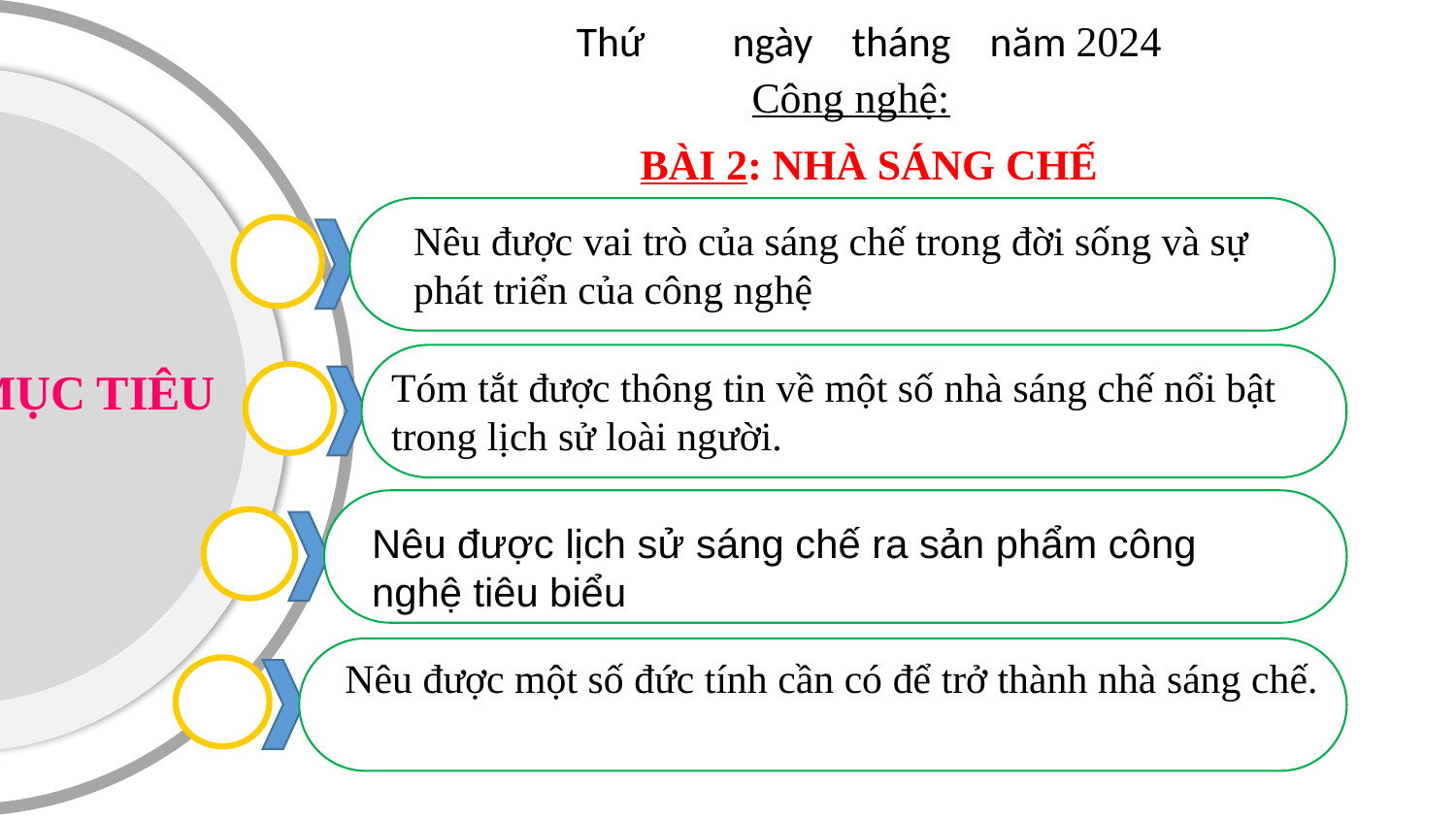

Thứ         ngày    tháng    năm 2024
Công nghệ:
BÀI 2: NHÀ SÁNG CHẾ

Nêu được vai trò của sáng chế trong đời sống và sự phát triển của công nghệ

MỤC TIÊU
Tóm tắt được thông tin về một số nhà sáng chế nổi bật trong lịch sử loài người.

Nêu được lịch sử sáng chế ra sản phẩm công nghệ tiêu biểu

Nêu được một số đức tính cần có để trở thành nhà sáng chế.